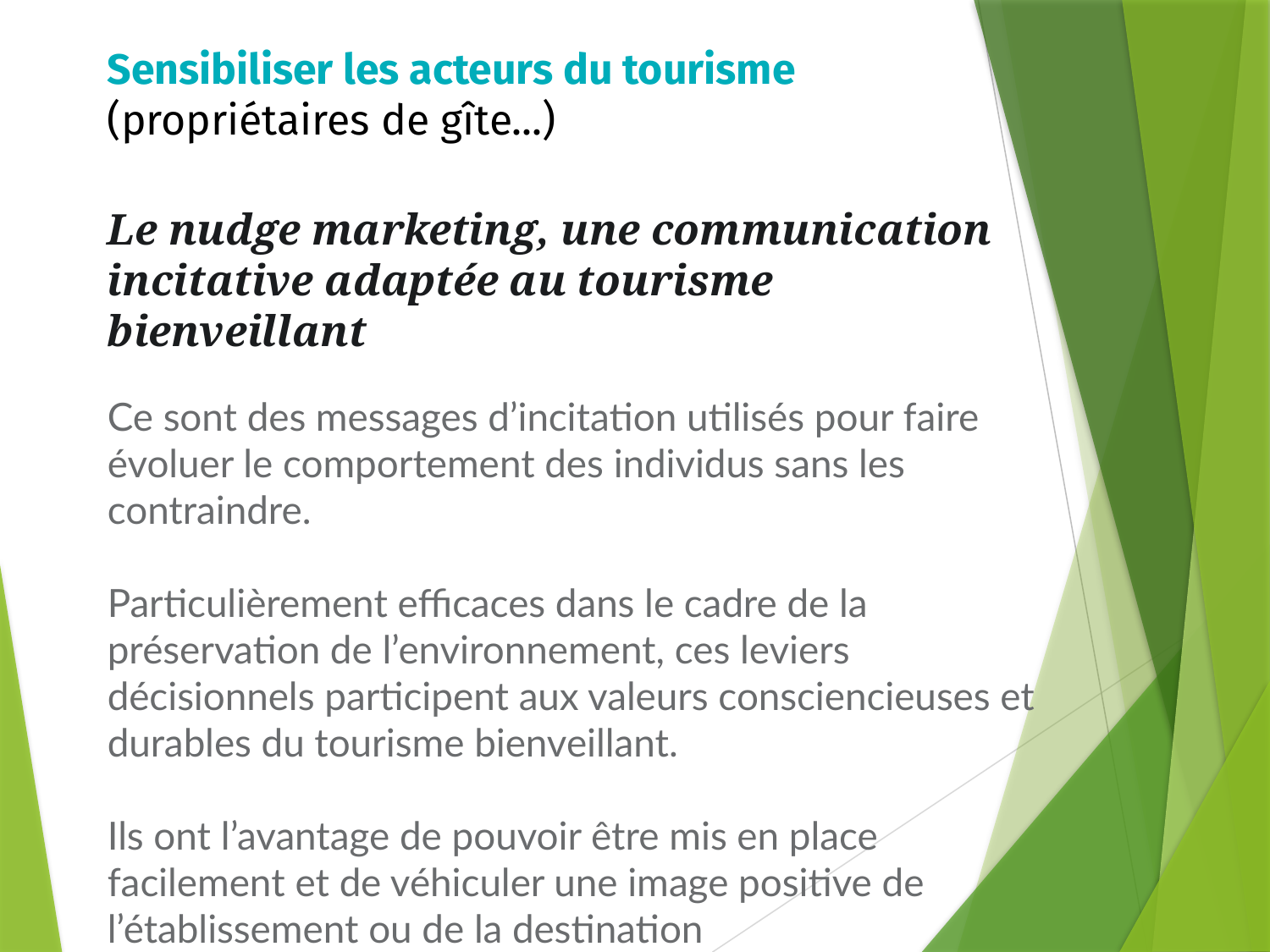

Sensibiliser les acteurs du tourisme (propriétaires de gîte...)
Le nudge marketing, une communication incitative adaptée au tourisme bienveillant

Ce sont des messages d’incitation utilisés pour faire évoluer le comportement des individus sans les contraindre.

Particulièrement efficaces dans le cadre de la préservation de l’environnement, ces leviers décisionnels participent aux valeurs consciencieuses et durables du tourisme bienveillant.

Ils ont l’avantage de pouvoir être mis en place facilement et de véhiculer une image positive de l’établissement ou de la destination